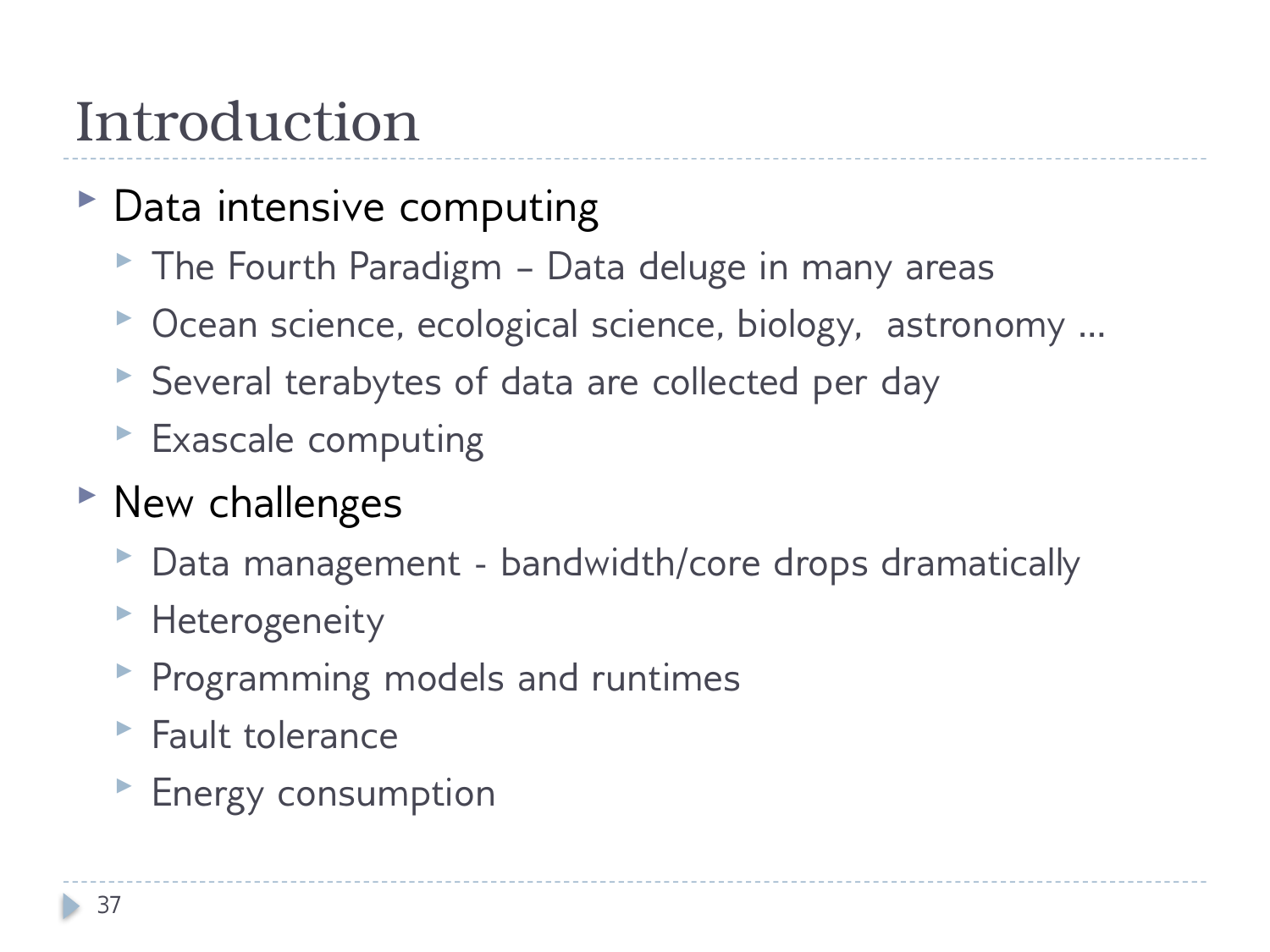

# Introduction
Data intensive computing
The Fourth Paradigm – Data deluge in many areas
Ocean science, ecological science, biology,  astronomy …
Several terabytes of data are collected per day
Exascale computing
New challenges
Data management - bandwidth/core drops dramatically
Heterogeneity
Programming models and runtimes
Fault tolerance
Energy consumption

37